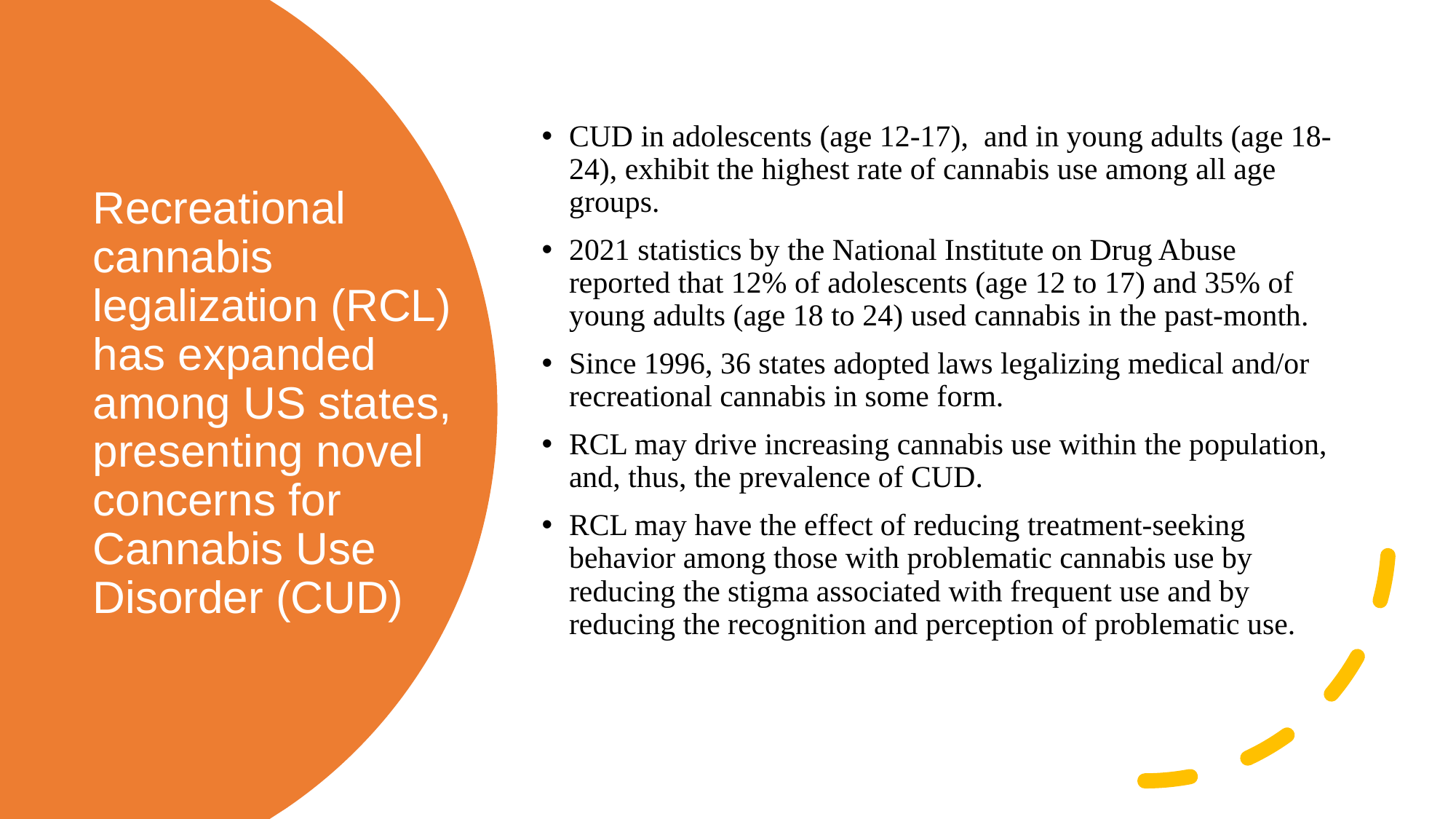

CUD in adolescents (age 12-17),  and in young adults (age 18-24), exhibit the highest rate of cannabis use among all age groups.
2021 statistics by the National Institute on Drug Abuse reported that 12% of adolescents (age 12 to 17) and 35% of young adults (age 18 to 24) used cannabis in the past-month.
Since 1996, 36 states adopted laws legalizing medical and/or recreational cannabis in some form.
RCL may drive increasing cannabis use within the population, and, thus, the prevalence of CUD.
RCL may have the effect of reducing treatment-seeking behavior among those with problematic cannabis use by reducing the stigma associated with frequent use and by reducing the recognition and perception of problematic use.

# Recreational cannabis legalization (RCL) has expanded among US states, presenting novel concerns for Cannabis Use Disorder (CUD)